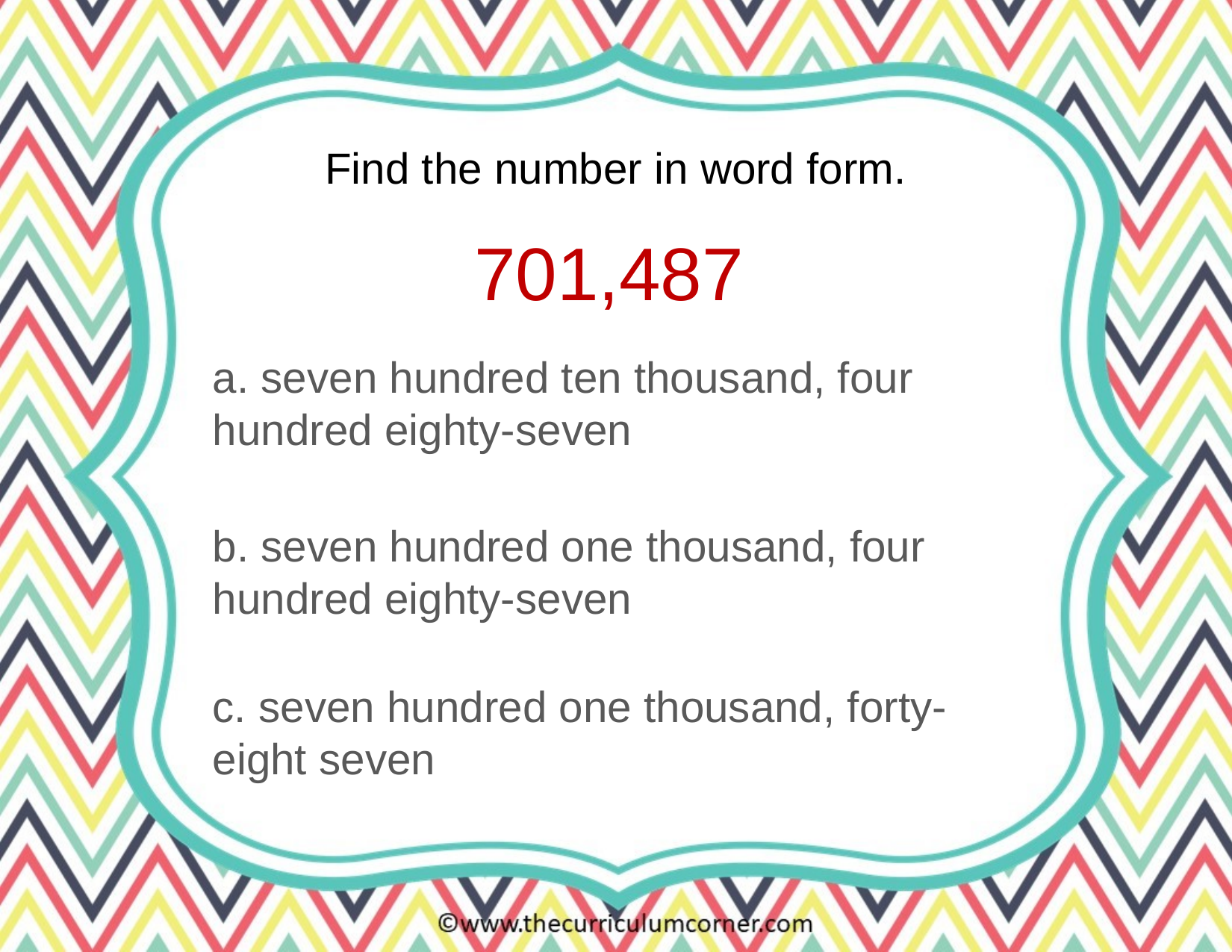

Find the number in word form.
701,487
a. seven hundred ten thousand, four hundred eighty-seven
b. seven hundred one thousand, four hundred eighty-seven
c. seven hundred one thousand, forty-eight seven